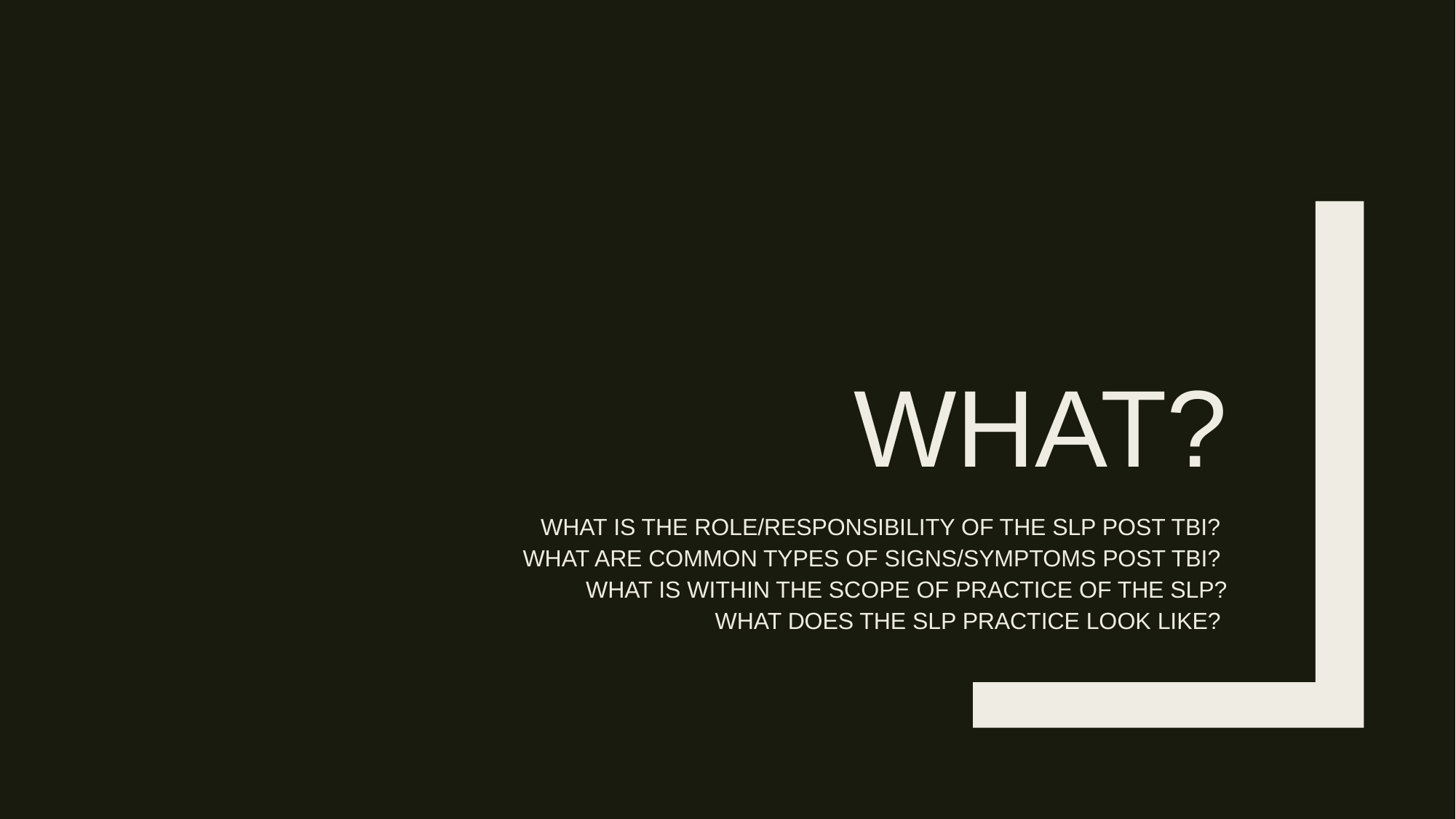

# WHAT?
WHAT IS THE ROLE/RESPONSIBILITY OF THE SLP POST TBI?
WHAT ARE COMMON TYPES OF SIGNS/SYMPTOMS POST TBI?
WHAT IS WITHIN THE SCOPE OF PRACTICE OF THE SLP?
WHAT DOES THE SLP PRACTICE LOOK LIKE?